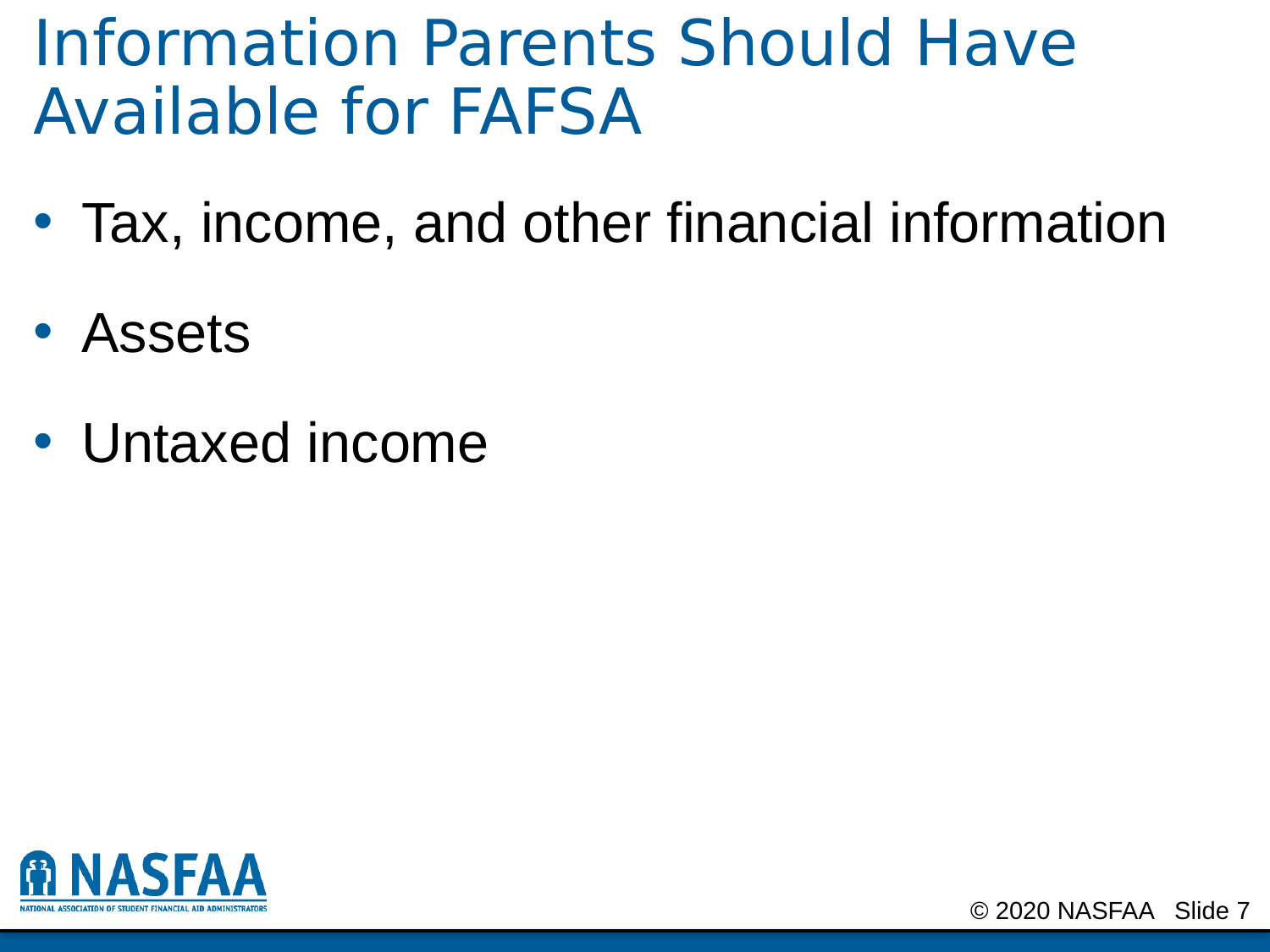

# Information Parents Should Have Available for FAFSA
Tax, income, and other financial information
Assets
Untaxed income